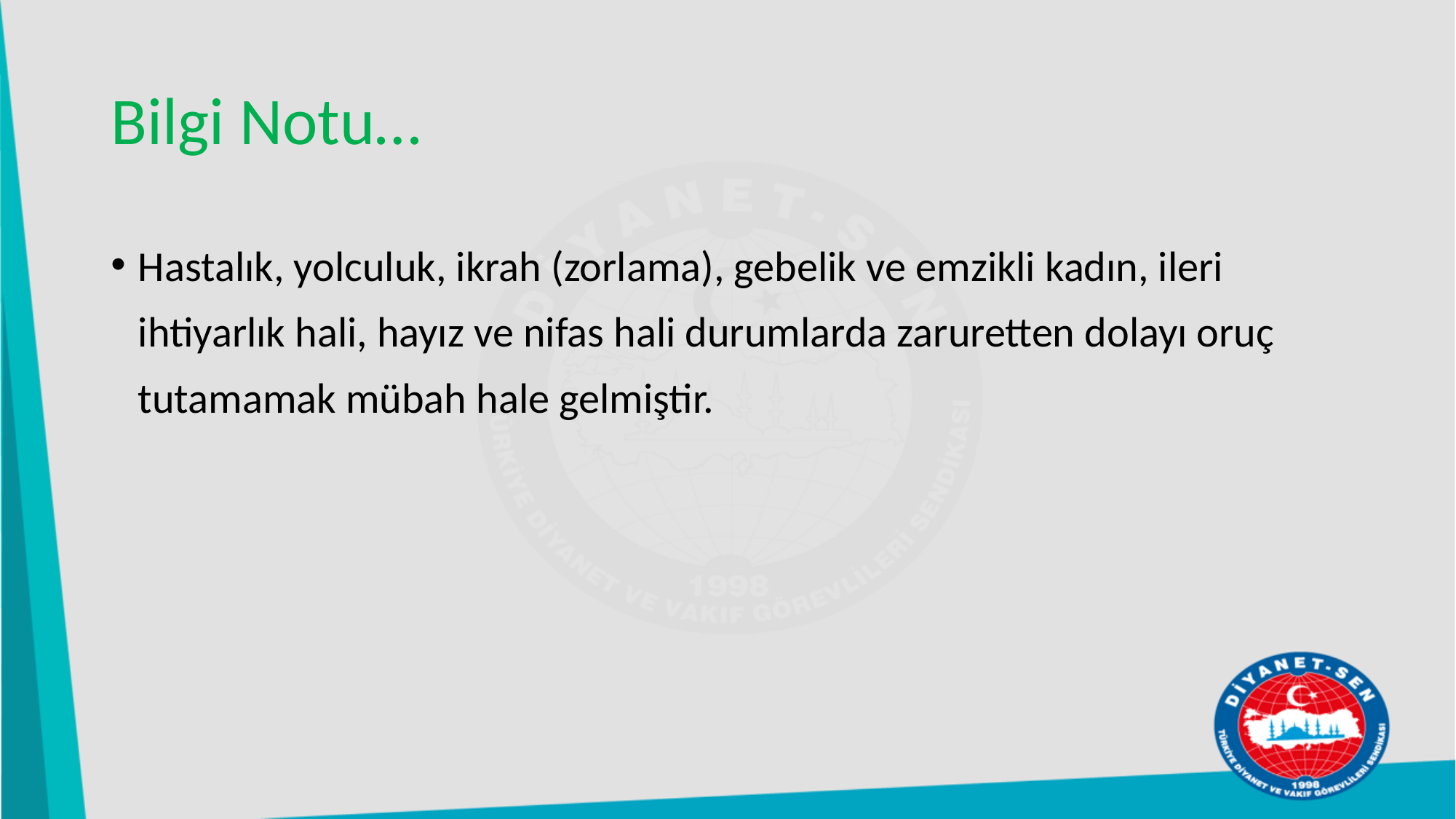

# Bilgi Notu…
Hastalık, yolculuk, ikrah (zorlama), gebelik ve emzikli kadın, ileri ihtiyarlık hali, hayız ve nifas hali durumlarda zaruretten dolayı oruç tutamamak mübah hale gelmiştir.